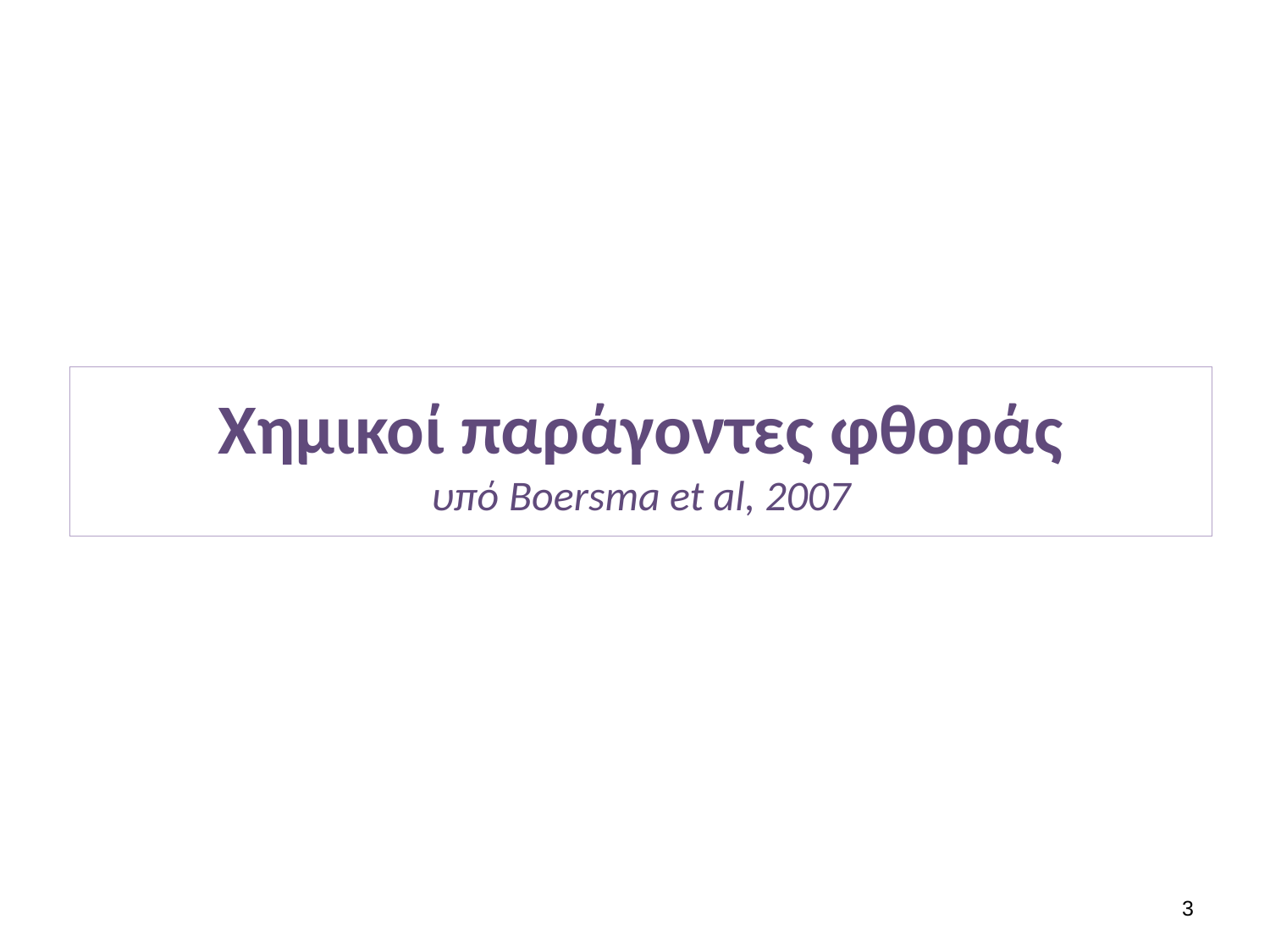

# Χημικοί παράγοντες φθοράς υπό Boersma et al, 2007
3